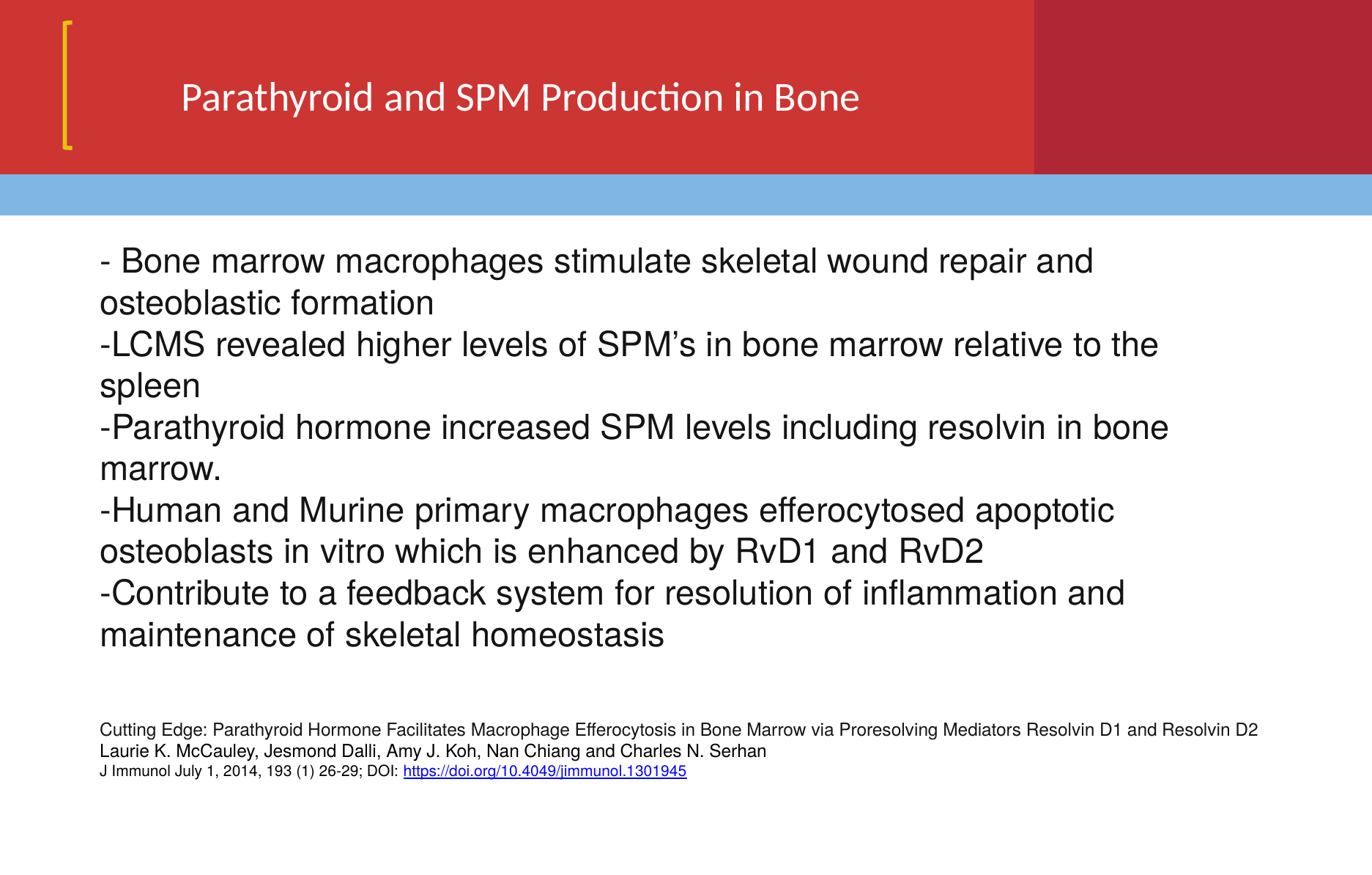

Parathyroid and SPM Production in Bone

#
- Bone marrow macrophages stimulate skeletal wound repair and osteoblastic formation
-LCMS revealed higher levels of SPM’s in bone marrow relative to the spleen
-Parathyroid hormone increased SPM levels including resolvin in bone marrow.
-Human and Murine primary macrophages efferocytosed apoptotic osteoblasts in vitro which is enhanced by RvD1 and RvD2
-Contribute to a feedback system for resolution of inflammation and maintenance of skeletal homeostasis

Cutting Edge: Parathyroid Hormone Facilitates Macrophage Efferocytosis in Bone Marrow via Proresolving Mediators Resolvin D1 and Resolvin D2
Laurie K. McCauley, Jesmond Dalli, Amy J. Koh, Nan Chiang and Charles N. Serhan
J Immunol July 1, 2014, 193 (1) 26-29; DOI: https://doi.org/10.4049/jimmunol.1301945